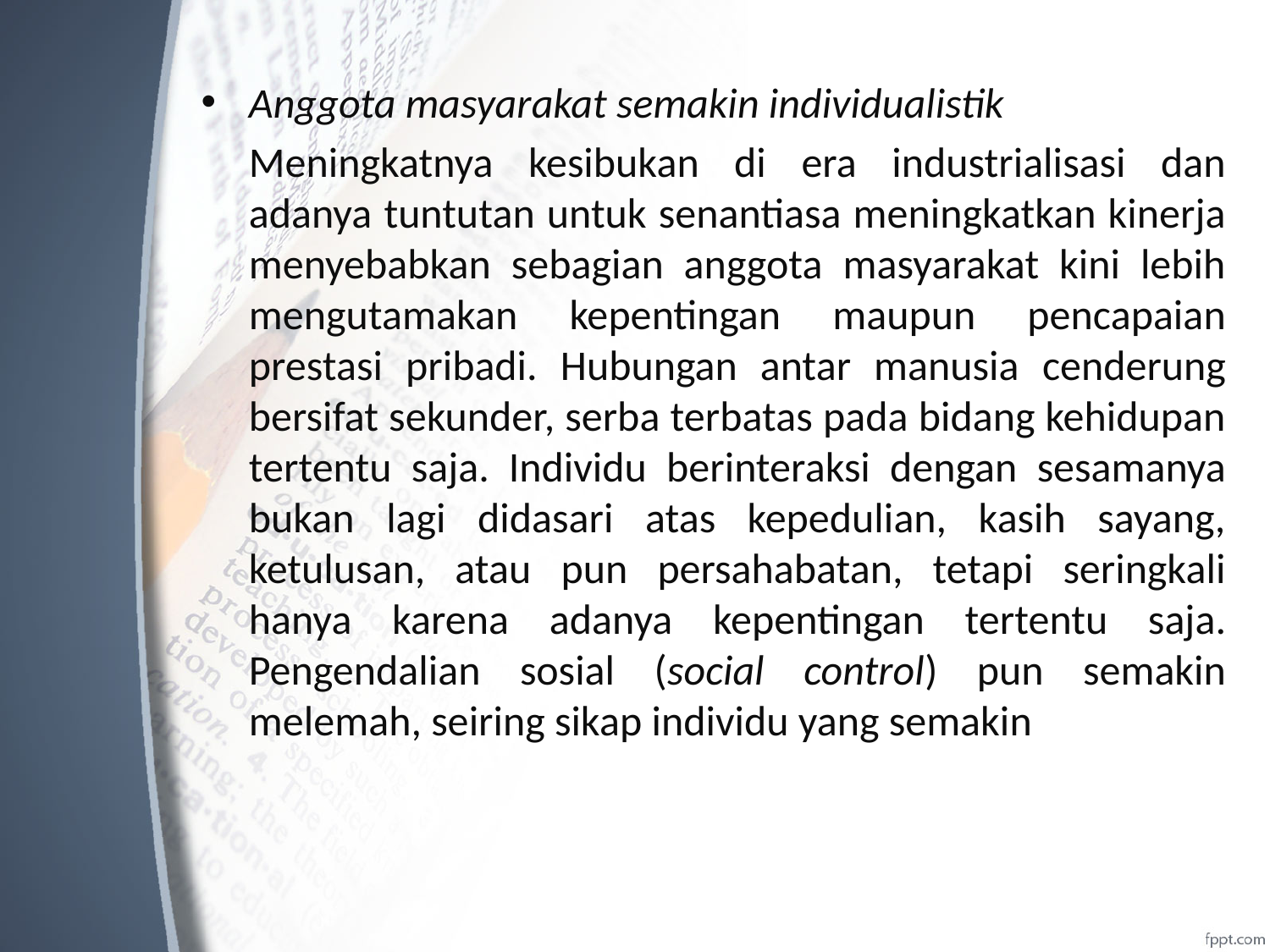

Anggota masyarakat semakin individualistik
	Meningkatnya kesibukan di era industrialisasi dan adanya tuntutan untuk senantiasa meningkatkan kinerja menyebabkan sebagian anggota masyarakat kini lebih mengutamakan kepentingan maupun pencapaian prestasi pribadi. Hubungan antar manusia cenderung bersifat sekunder, serba terbatas pada bidang kehidupan tertentu saja. Individu berinteraksi dengan sesamanya bukan lagi didasari atas kepedulian, kasih sayang, ketulusan, atau pun persahabatan, tetapi seringkali hanya karena adanya kepentingan tertentu saja. Pengendalian sosial (social control) pun semakin melemah, seiring sikap individu yang semakin